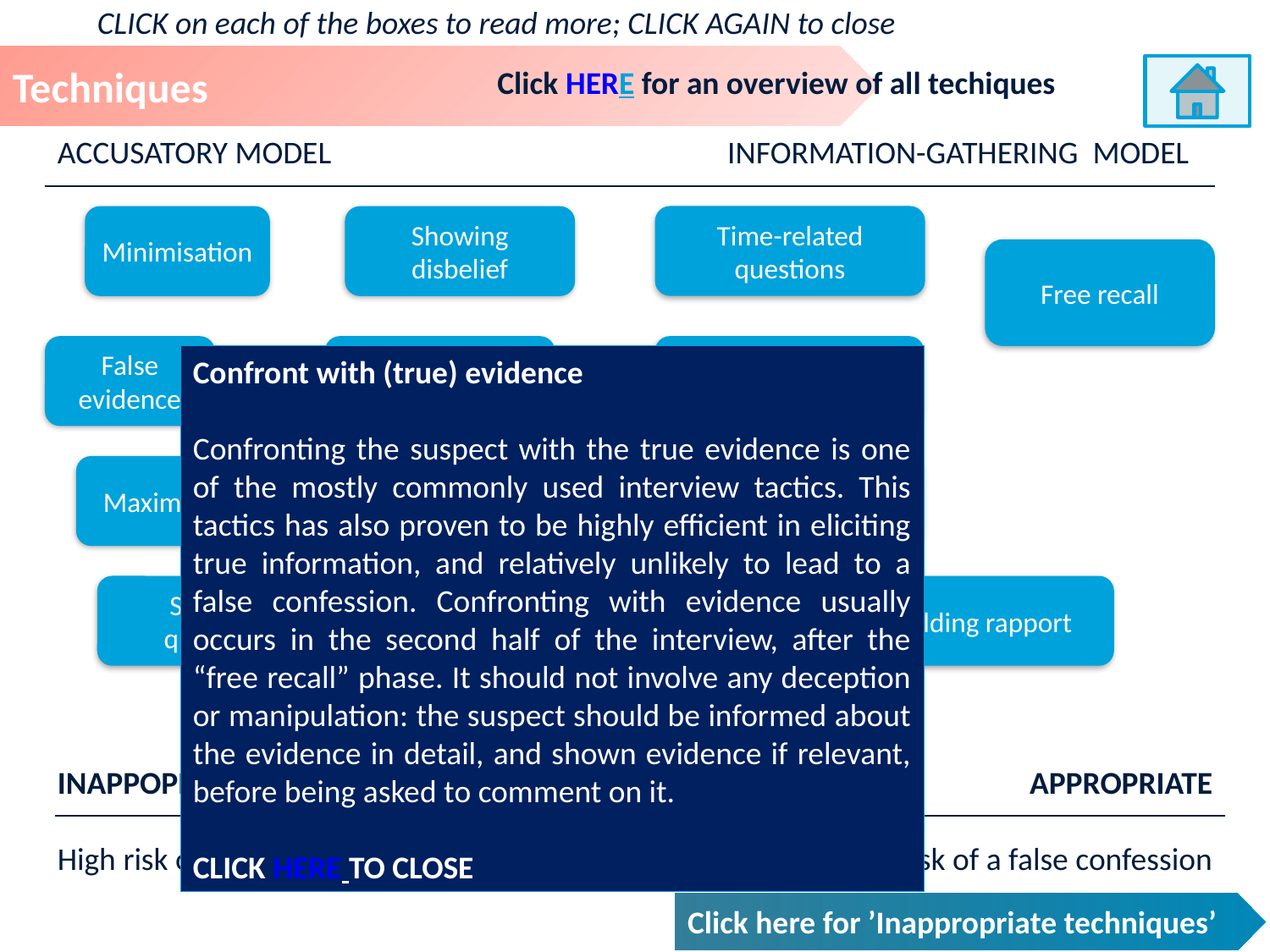

CLICK on each of the boxes to read more; CLICK AGAIN to close
Techniques
Click HERE for an overview of all techiques

ACCUSATORY MODEL
INFORMATION-GATHERING  MODEL
Time-related questions
Minimisation
Showing disbelief
Free recall
False evidence
False promises
Confronting with existing evidence
Exploring inconsistencies
Maximisation
Hypothetical questions
Suggesting questioning
Building rapport
Persuasion
Repetitive questioning
INAPPOPRIATE

High risk of a false confession
APPROPRIATE

Low risk of a false confession

Confront with (true) evidence

Confronting the suspect with the true evidence is one of the mostly commonly used interview tactics. This tactics has also proven to be highly efficient in eliciting true information, and relatively unlikely to lead to a false confession. Confronting with evidence usually occurs in the second half of the interview, after the “free recall” phase. It should not involve any deception or manipulation: the suspect should be informed about the evidence in detail, and shown evidence if relevant, before being asked to comment on it.

CLICK HERE TO CLOSE
Click here for ’Inappropriate techniques’